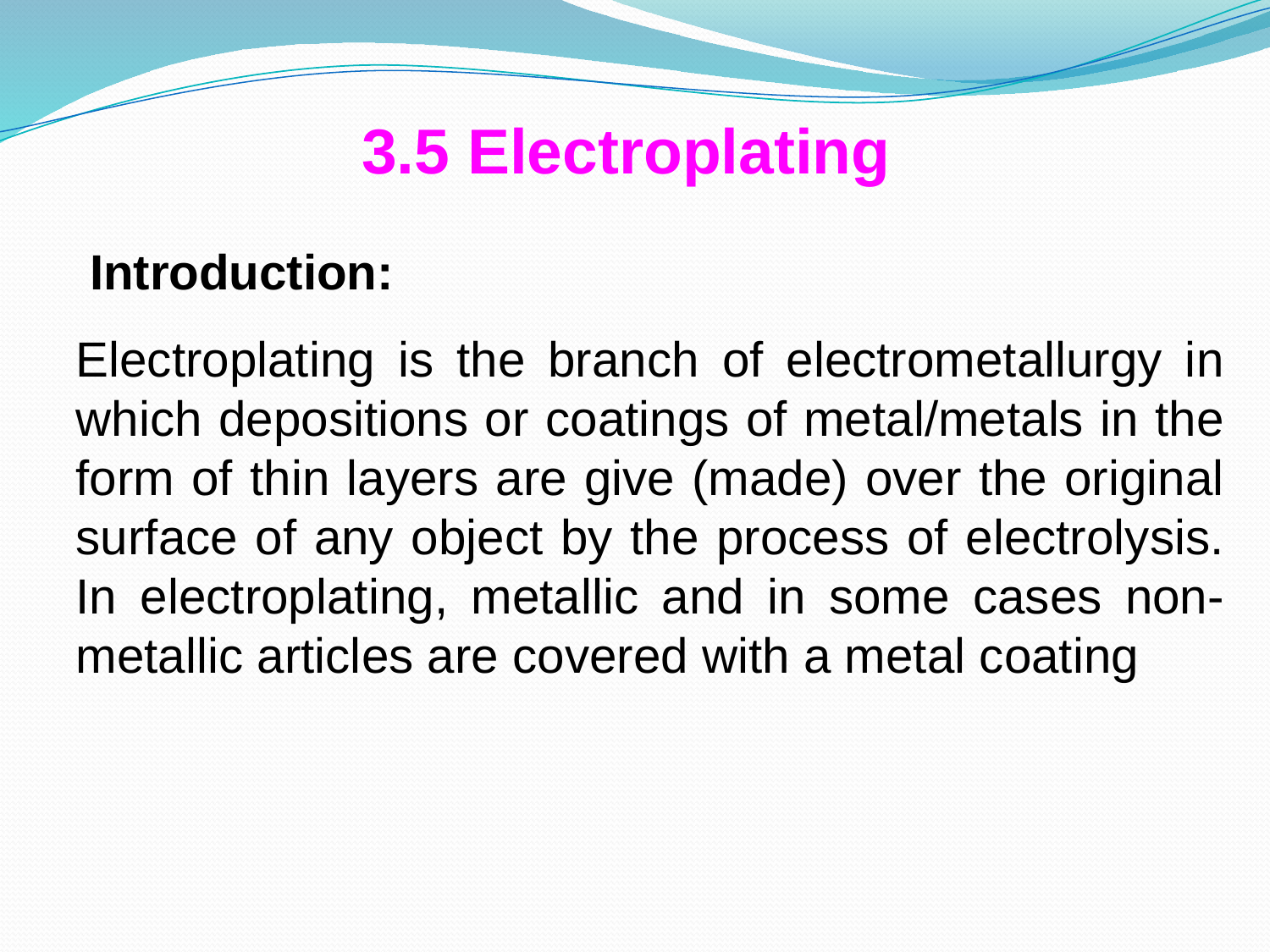

# 3.5 Electroplating

 Introduction:
Electroplating is the branch of electrometallurgy in which depositions or coatings of metal/metals in the form of thin layers are give (made) over the original surface of any object by the process of electrolysis. In electroplating, metallic and in some cases non-metallic articles are covered with a metal coating